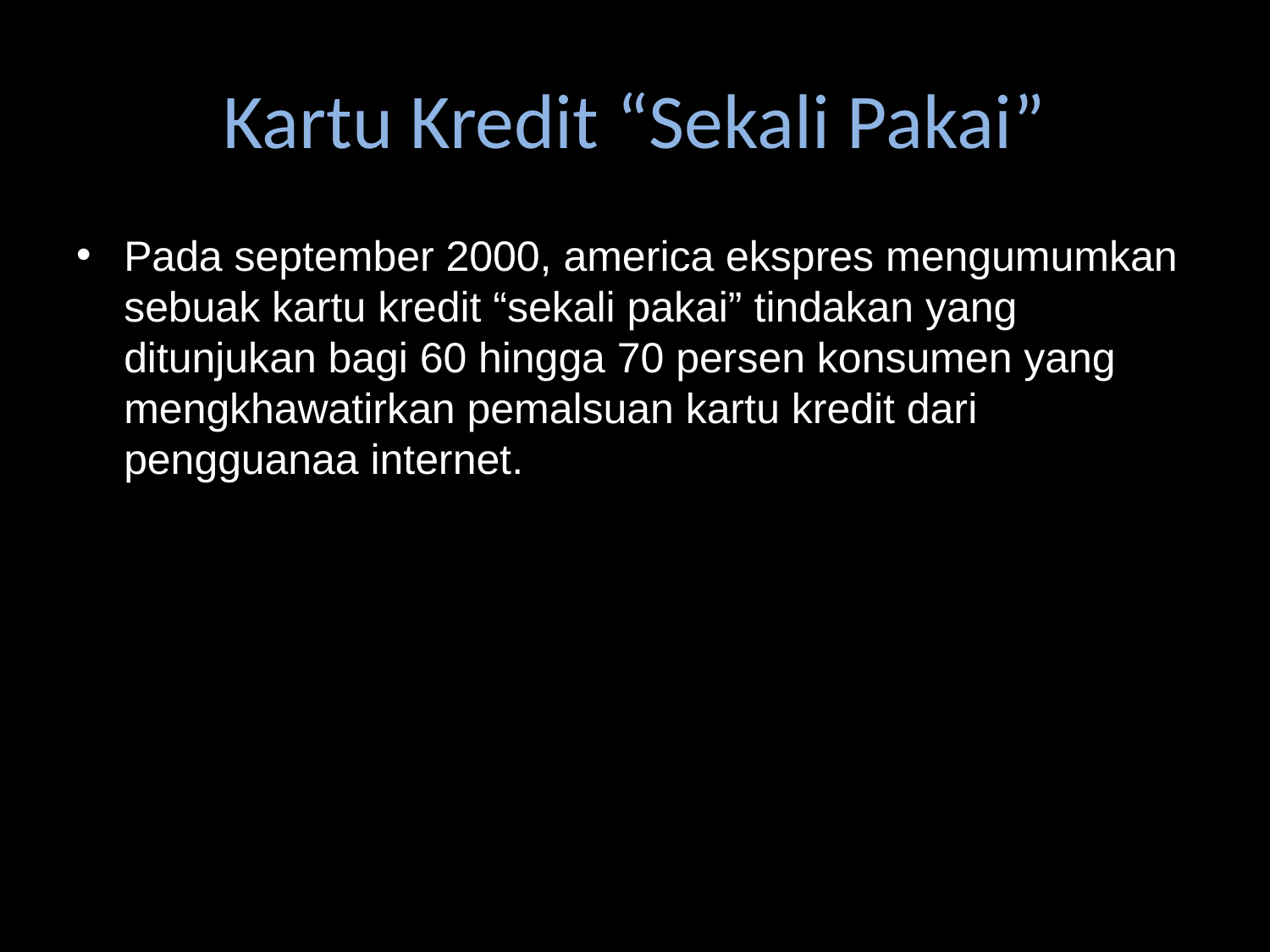

# Kartu Kredit “Sekali Pakai”
Pada september 2000, america ekspres mengumumkan sebuak kartu kredit “sekali pakai” tindakan yang ditunjukan bagi 60 hingga 70 persen konsumen yang mengkhawatirkan pemalsuan kartu kredit dari pengguanaa internet.